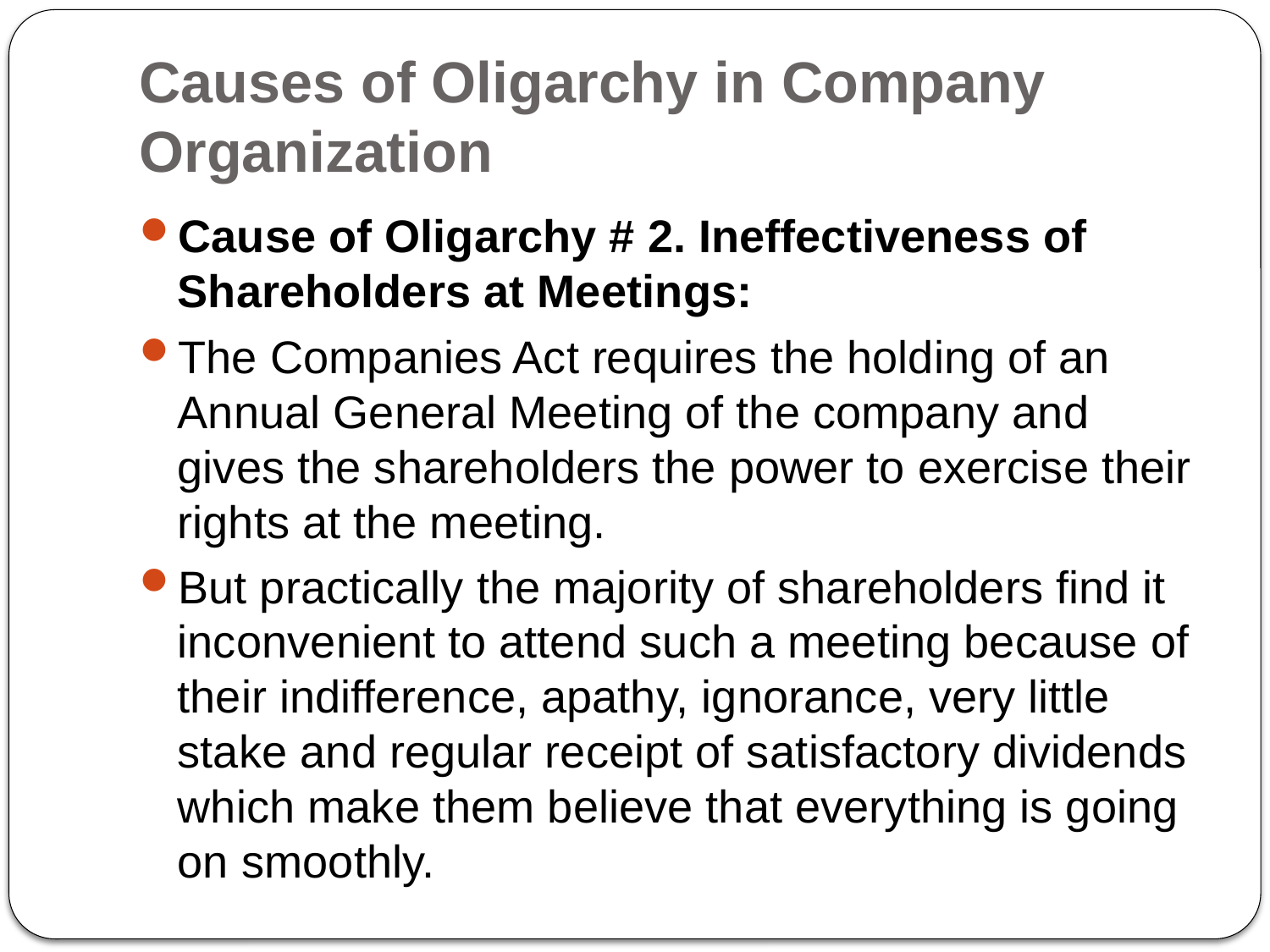

# Causes of Oligarchy in Company Organization
Cause of Oligarchy # 2. Ineffectiveness of Shareholders at Meet­ings:
The Companies Act requires the holding of an Annual General Meeting of the company and gives the shareholders the power to exercise their rights at the meeting.
But practically the majority of shareholders find it inconvenient to attend such a meeting because of their indifference, apathy, ig­norance, very little stake and regular receipt of sat­isfactory dividends which make them believe that everything is going on smoothly.